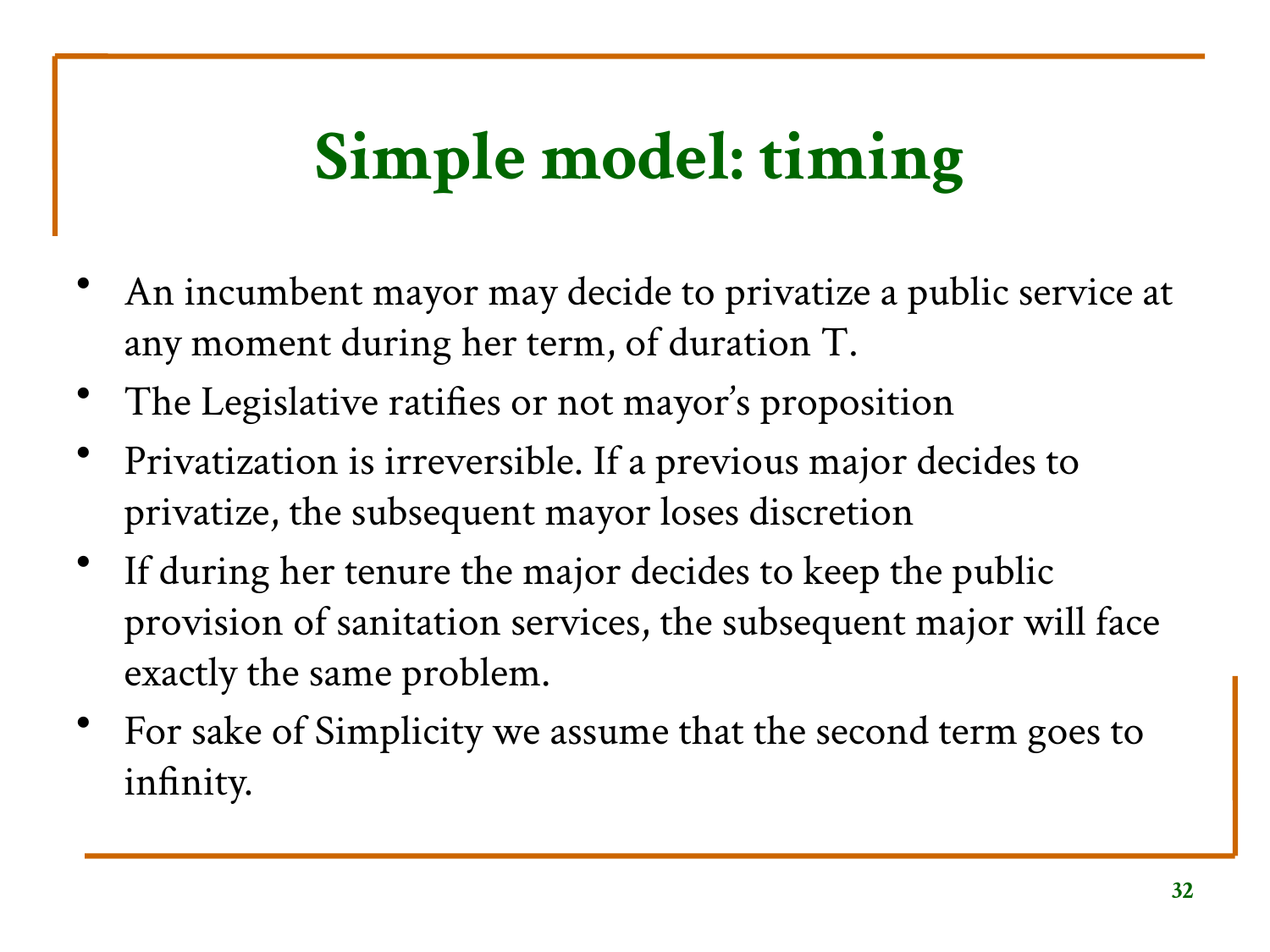

# Simple model: timing
An incumbent mayor may decide to privatize a public service at any moment during her term, of duration T.
The Legislative ratifies or not mayor’s proposition
Privatization is irreversible. If a previous major decides to privatize, the subsequent mayor loses discretion
If during her tenure the major decides to keep the public provision of sanitation services, the subsequent major will face exactly the same problem.
For sake of Simplicity we assume that the second term goes to infinity.
32